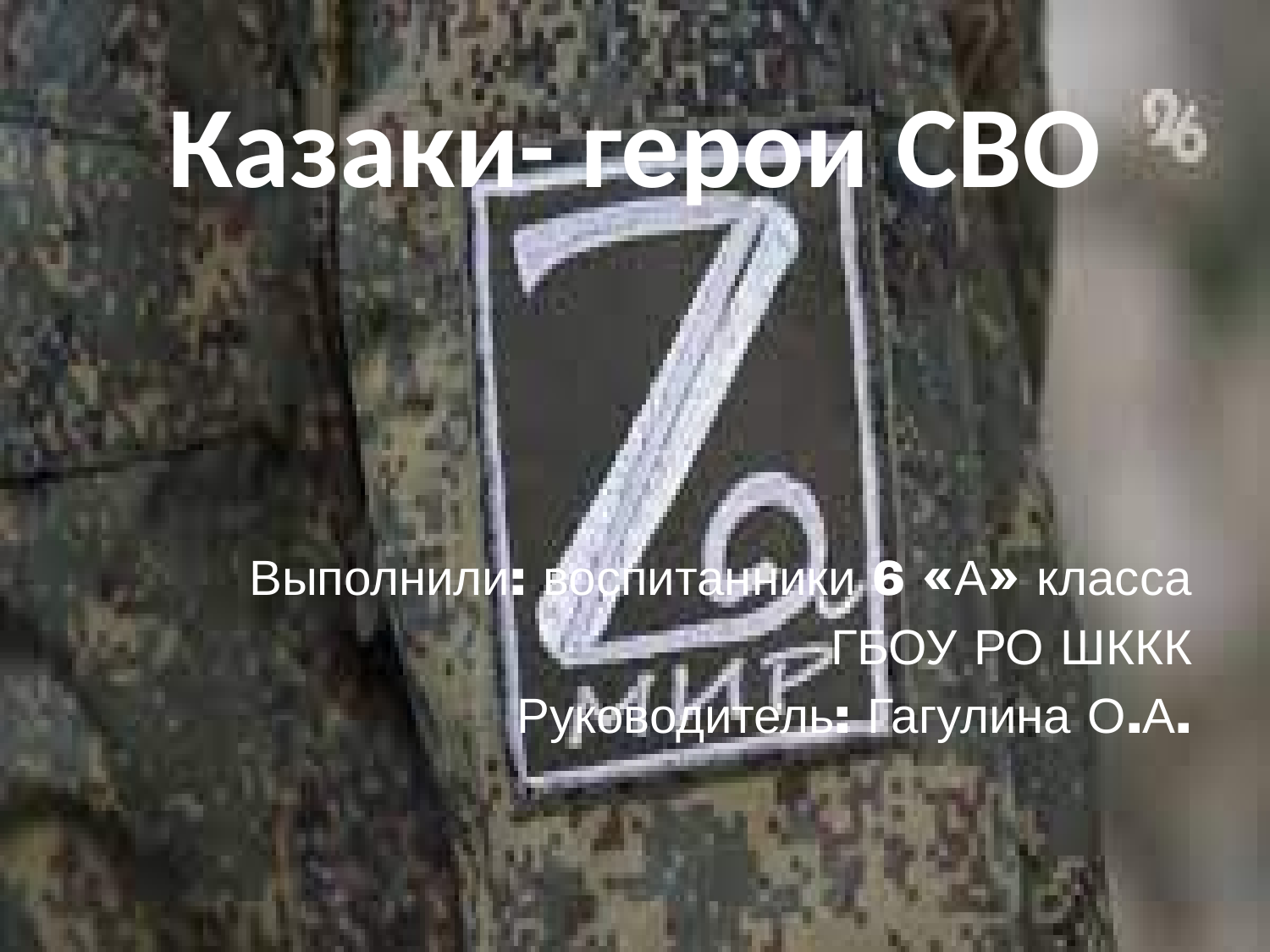

# Казаки- герои СВО
Выполнили: воспитанники 6 «А» класса
ГБОУ РО ШККК
Руководитель: Гагулина О.А.